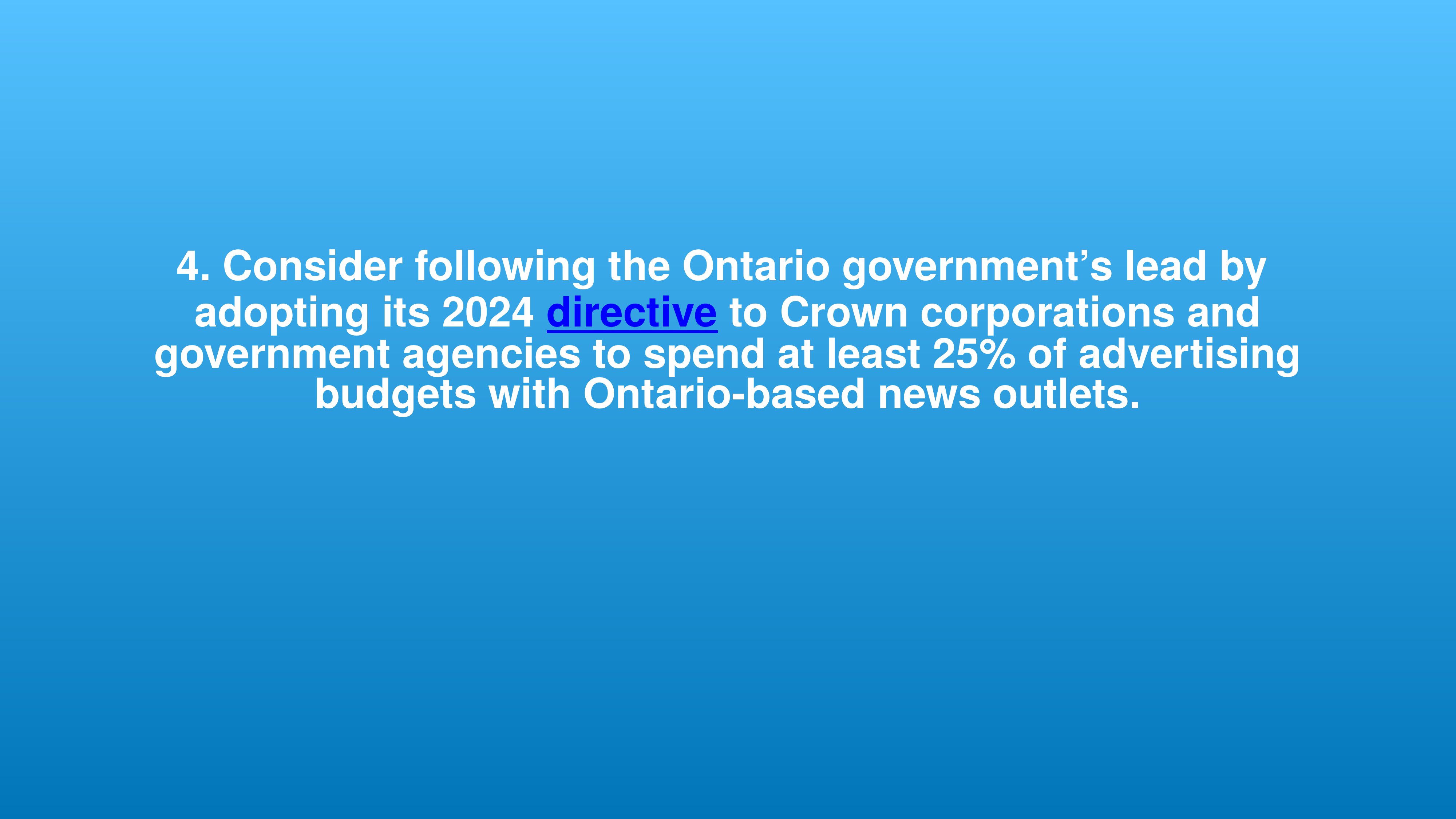

# 4. Consider following the Ontario government’s lead by
adopting its 2024 directive to Crown corporations and government agencies to spend at least 25% of advertising budgets with Ontario-based news outlets.